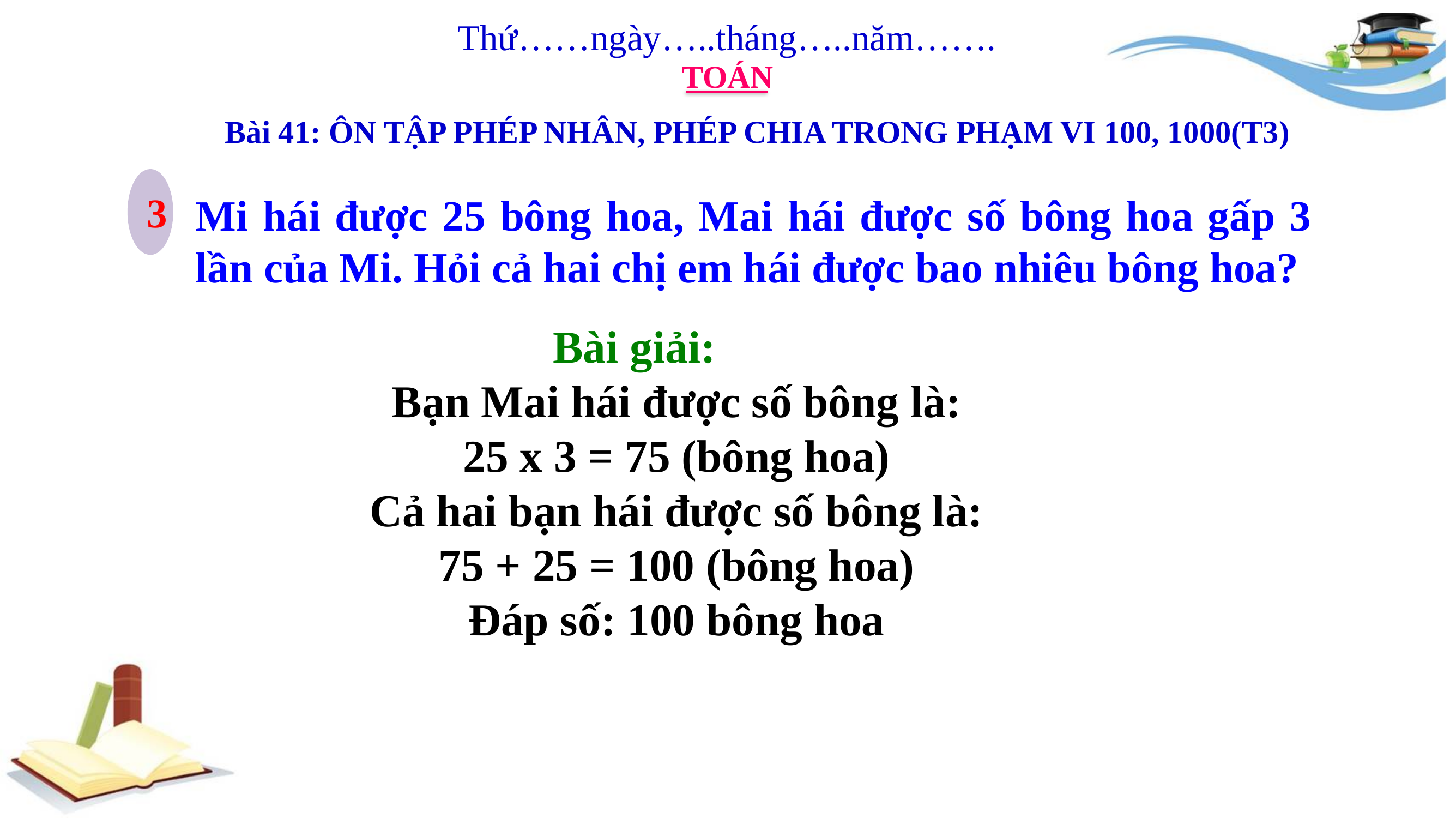

Thứ……ngày…..tháng…..năm…….
TOÁN
Bài 41: ÔN TẬP PHÉP NHÂN, PHÉP CHIA TRONG PHẠM VI 100, 1000(T3)

3
Mi hái được 25 bông hoa, Mai hái được số bông hoa gấp 3 lần của Mi. Hỏi cả hai chị em hái được bao nhiêu bông hoa?
                          Bài giải:
Bạn Mai hái được số bông là:
25 x 3 = 75 (bông hoa)
Cả hai bạn hái được số bông là:
75 + 25 = 100 (bông hoa)
Đáp số: 100 bông hoa